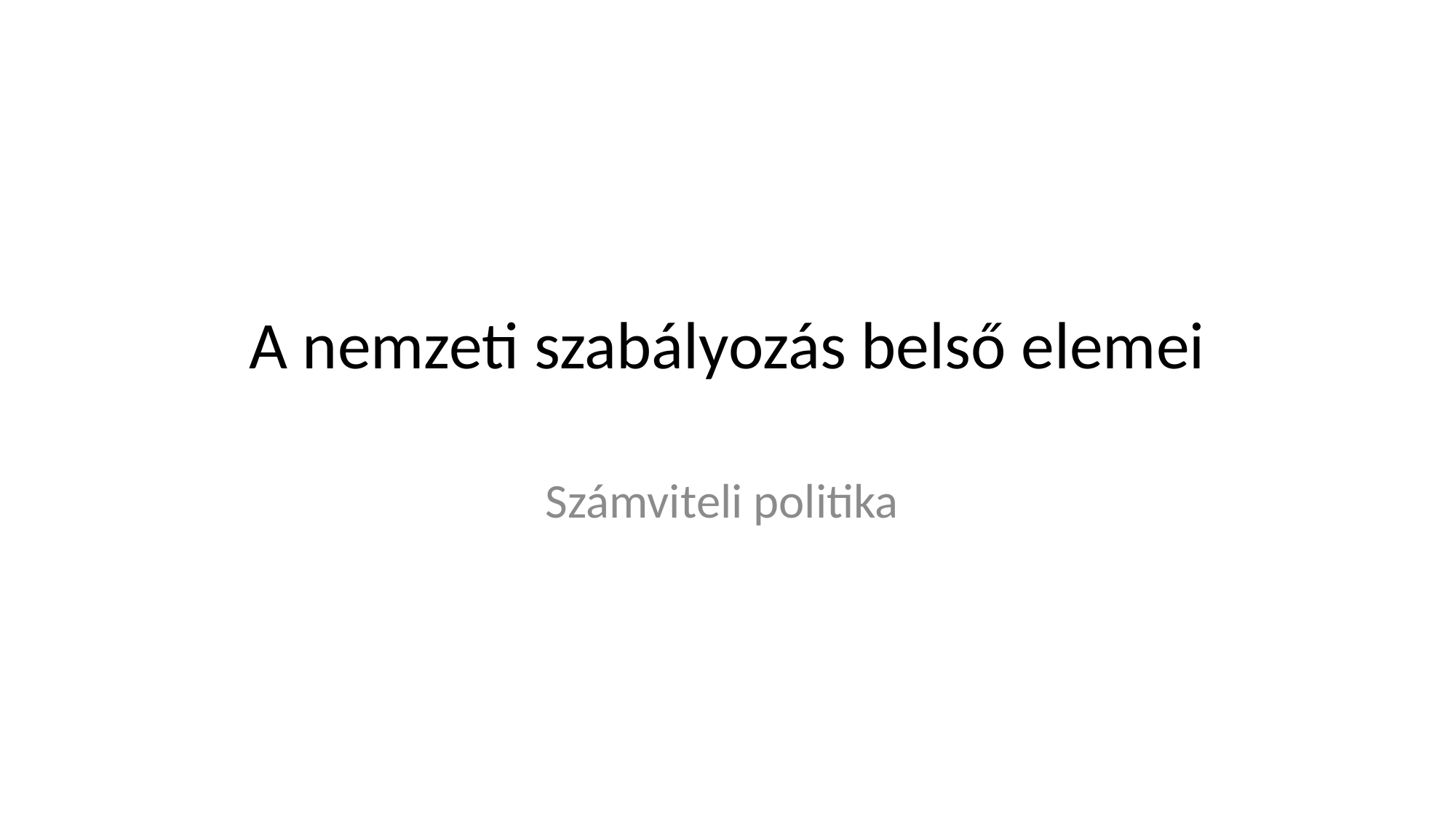

# A nemzeti szabályozás belső elemei
Számviteli politika